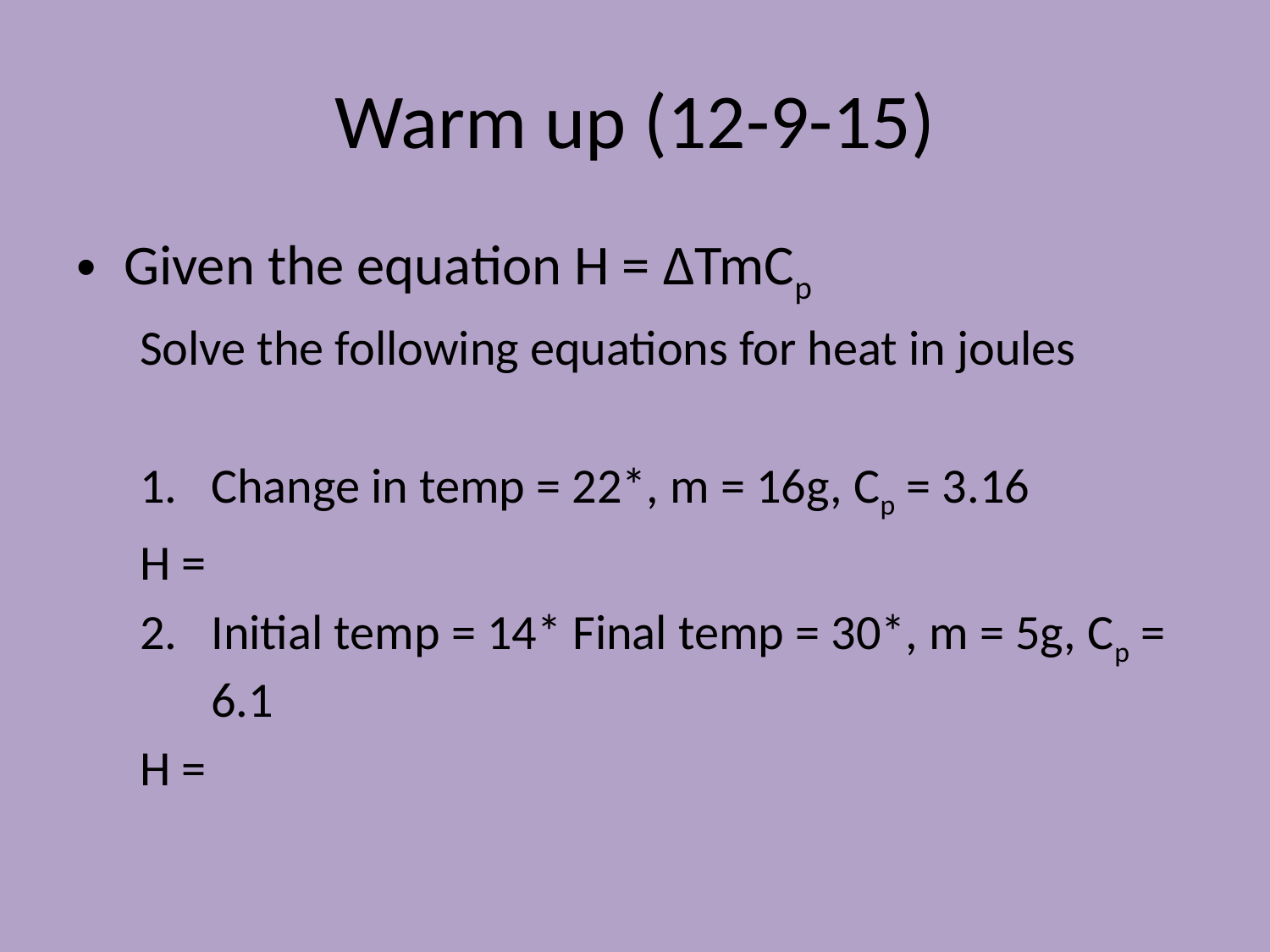

# Warm up (12-9-15)
Given the equation H = ∆TmCp
Solve the following equations for heat in joules

Change in temp = 22*, m = 16g, Cp = 3.16
H =
Initial temp = 14* Final temp = 30*, m = 5g, Cp = 6.1
H =